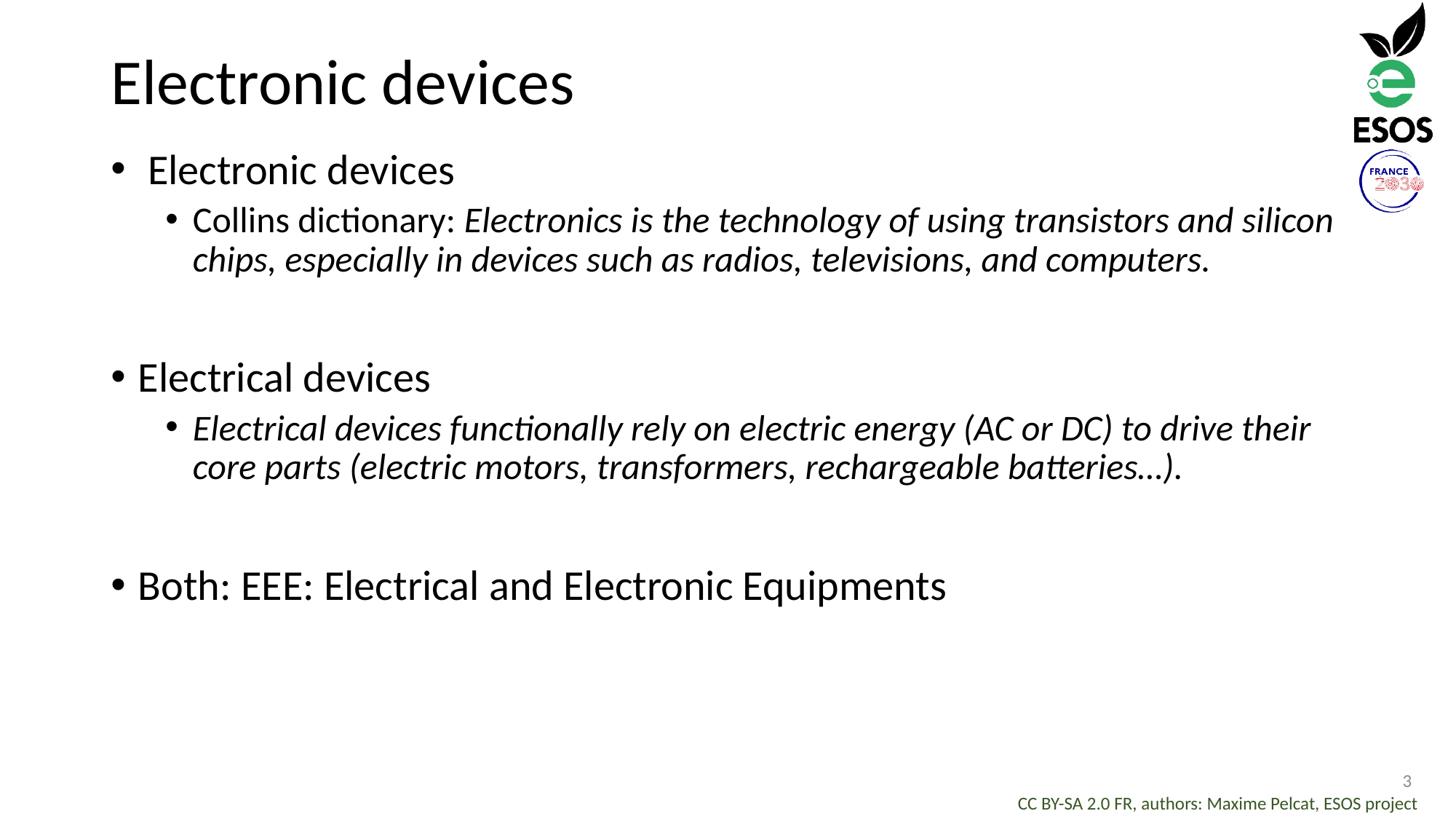

# Electronic devices
 Electronic devices
Collins dictionary: Electronics is the technology of using transistors and silicon chips, especially in devices such as radios, televisions, and computers.

Electrical devices
Electrical devices functionally rely on electric energy (AC or DC) to drive their core parts (electric motors, transformers, rechargeable batteries…).

Both: EEE: Electrical and Electronic Equipments
3